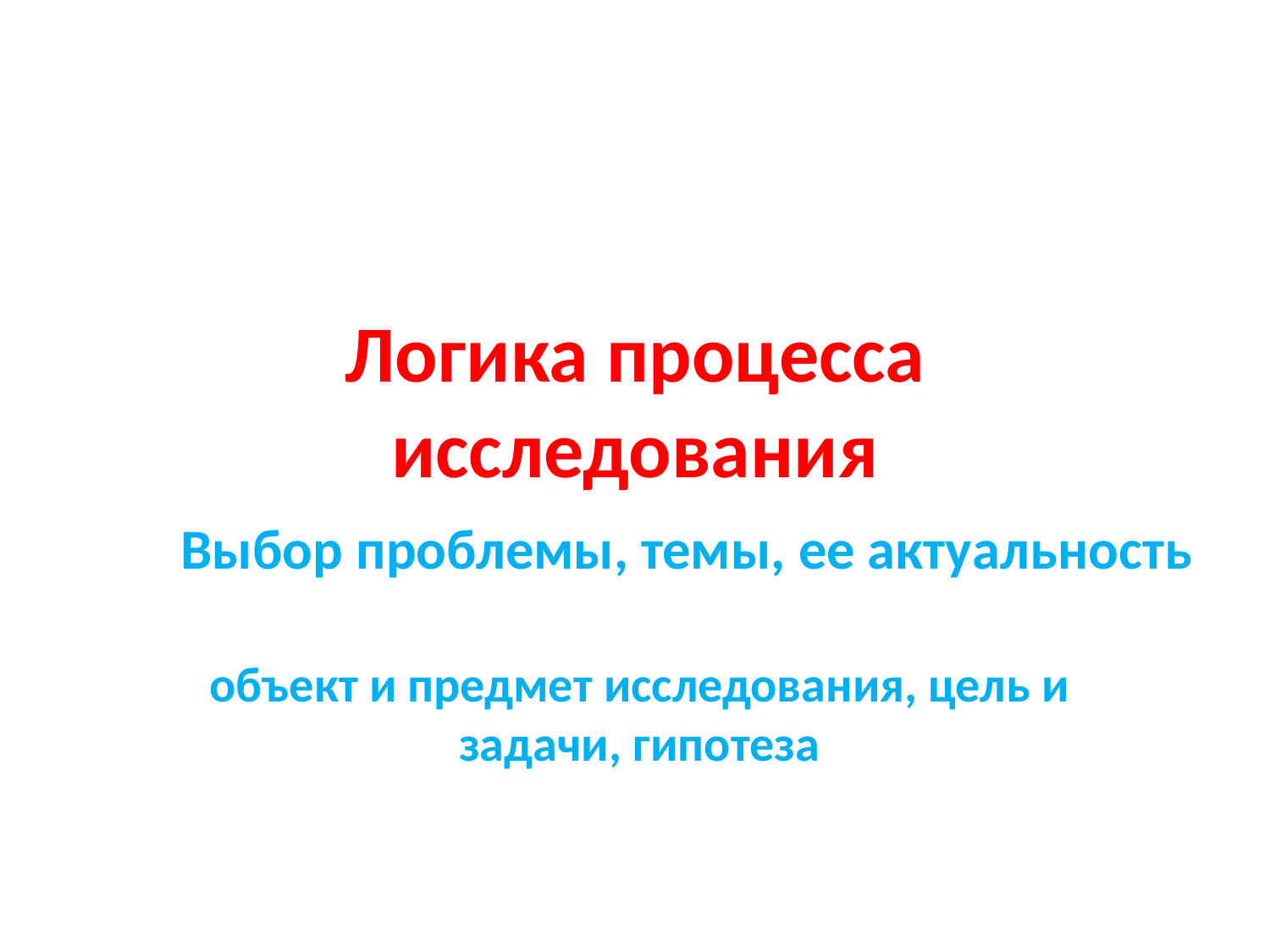

# Логика процесса исследования
Выбор проблемы, темы, ее актуальность

объект и предмет исследования, цель и задачи, гипотеза